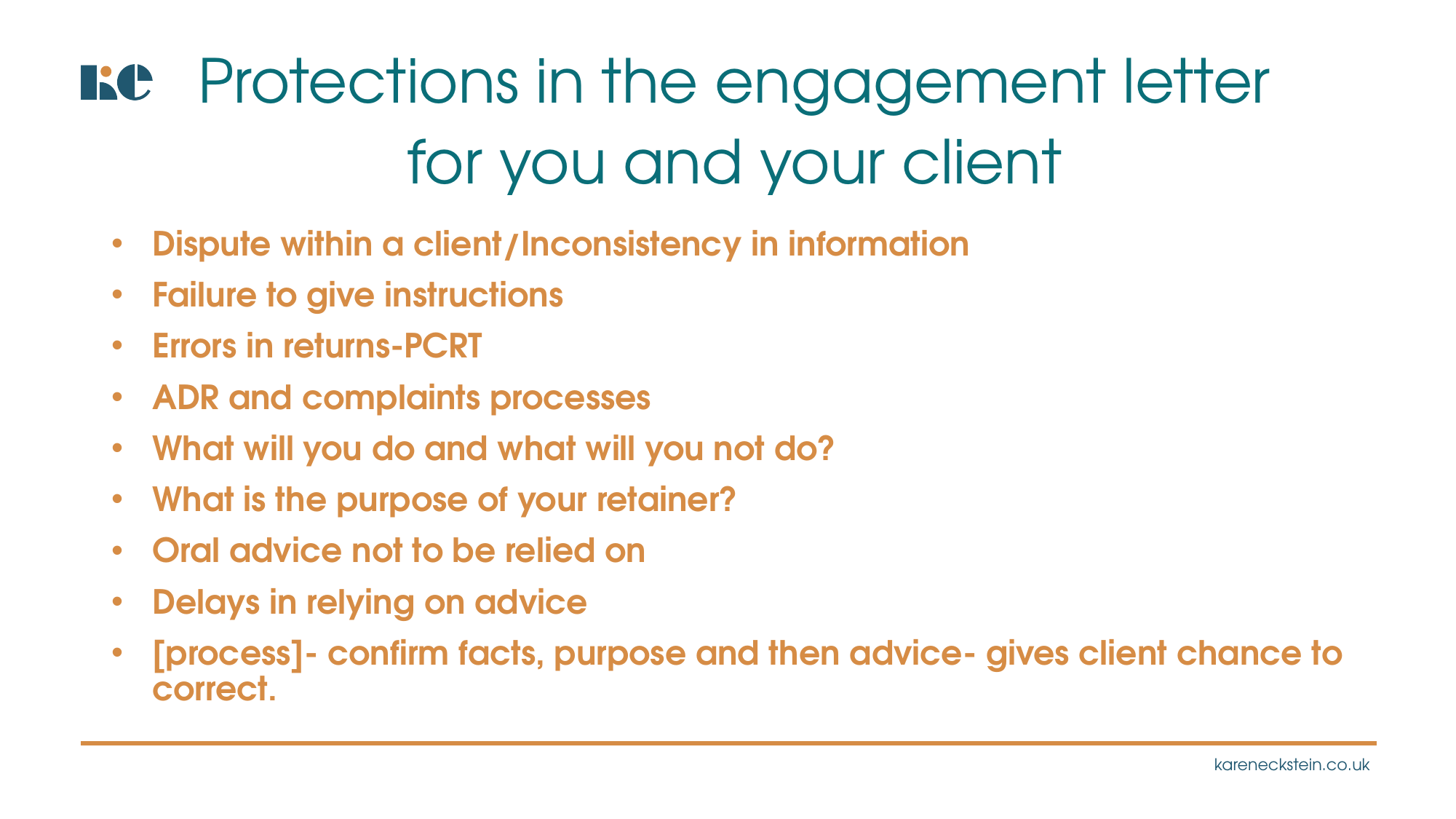

Protections in the engagement letter
for you and your client
Dispute within a client/Inconsistency in information
Failure to give instructions
Errors in returns-PCRT
ADR and complaints processes
What will you do and what will you not do?
What is the purpose of your retainer?
Oral advice not to be relied on
Delays in relying on advice
[process]- confirm facts, purpose and then advice- gives client chance to correct.